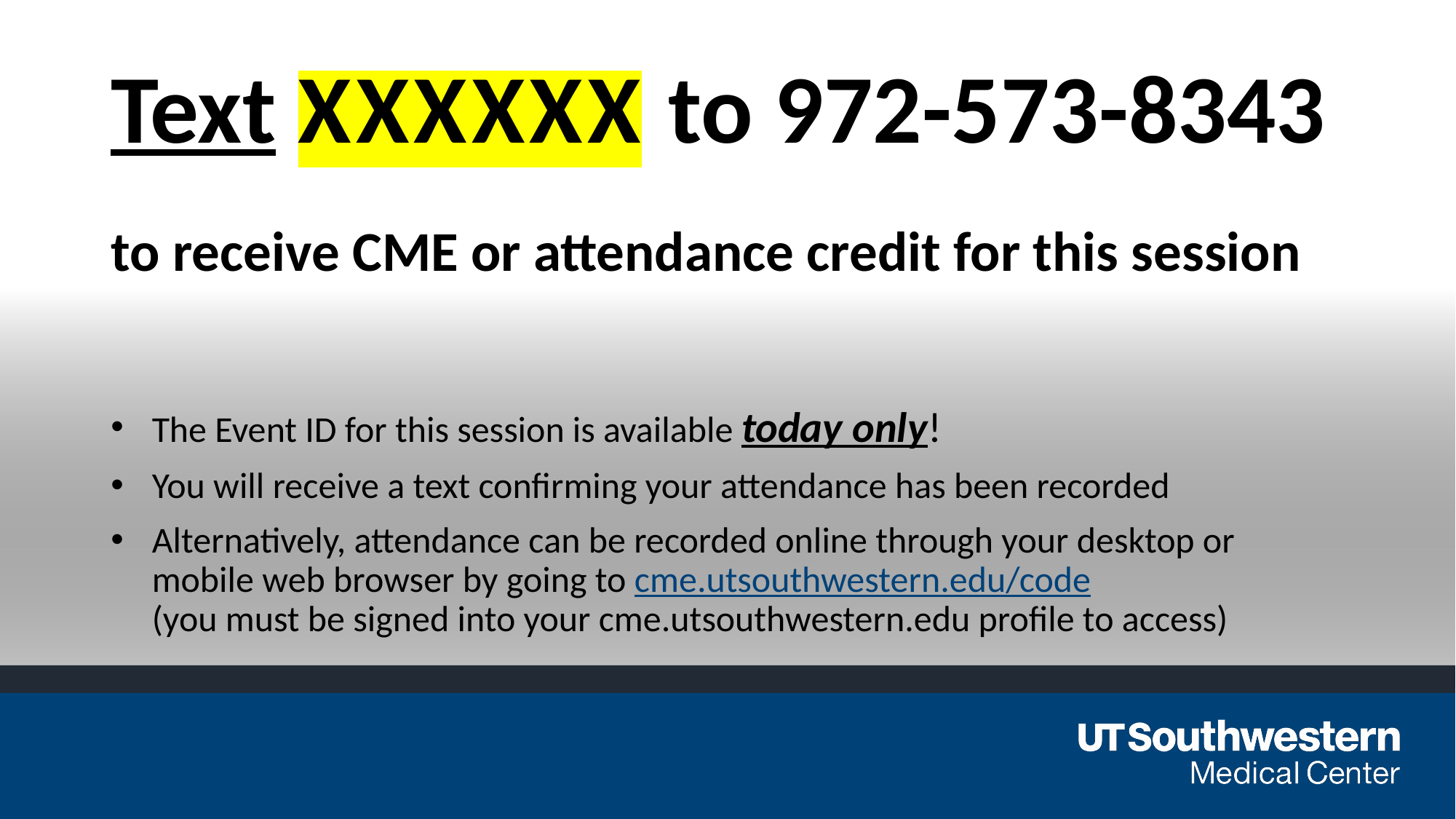

# Text XXXXXX to 972-573-8343 to receive CME or attendance credit for this session
The Event ID for this session is available today only!
You will receive a text confirming your attendance has been recorded
Alternatively, attendance can be recorded online through your desktop or mobile web browser by going to cme.utsouthwestern.edu/code 
(you must be signed into your cme.utsouthwestern.edu profile to access)